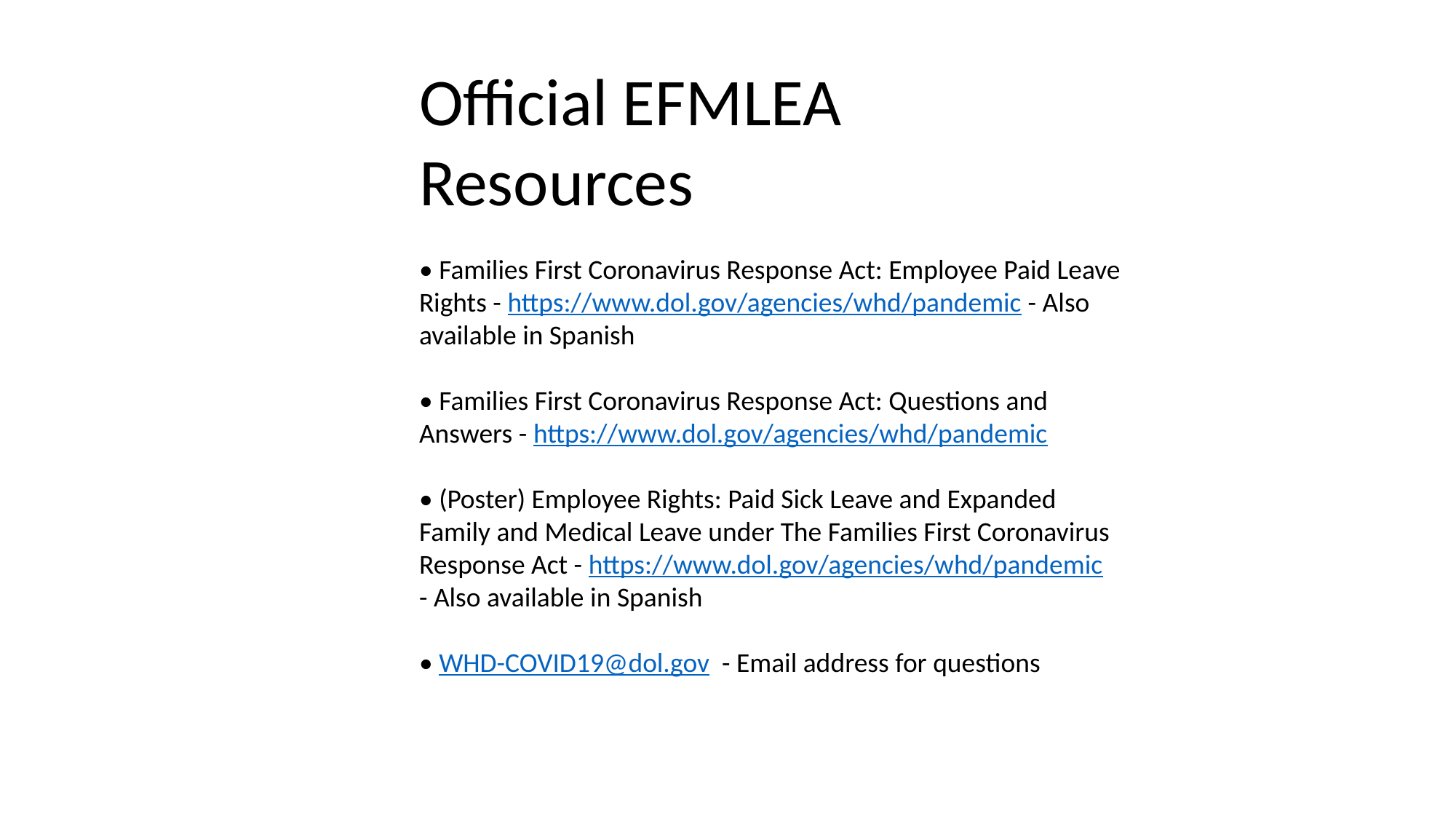

Official EFMLEA Resources

• Families First Coronavirus Response Act: Employee Paid Leave Rights - https://www.dol.gov/agencies/whd/pandemic - Also available in Spanish

• Families First Coronavirus Response Act: Questions and Answers - https://www.dol.gov/agencies/whd/pandemic

• (Poster) Employee Rights: Paid Sick Leave and Expanded Family and Medical Leave under The Families First Coronavirus Response Act - https://www.dol.gov/agencies/whd/pandemic
- Also available in Spanish

• WHD-COVID19@dol.gov  - Email address for questions